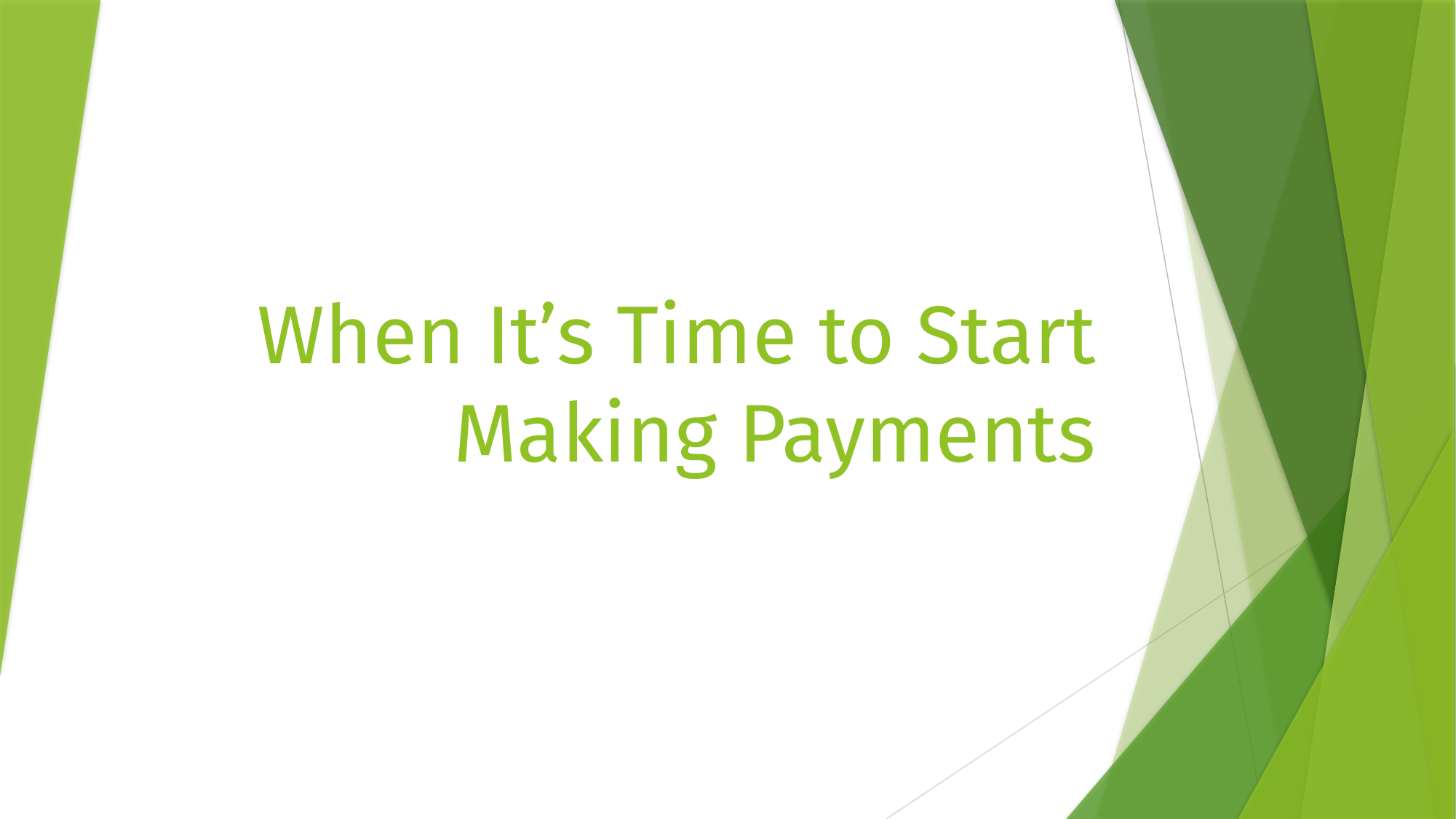

# When It’s Time to Start Making Payments